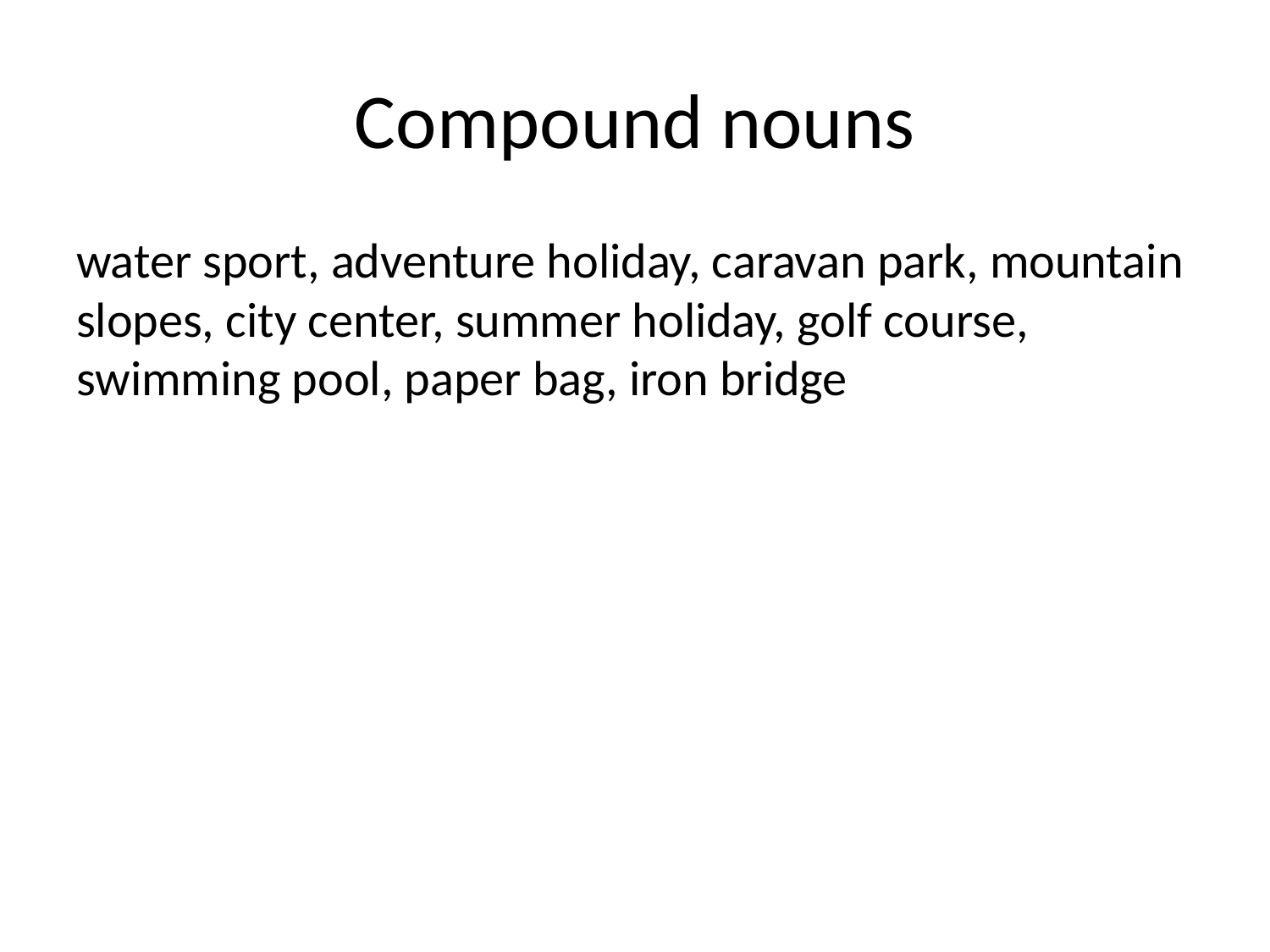

# Compound nouns
water sport, adventure holiday, caravan park, mountain slopes, city center, summer holiday, golf course, swimming pool, paper bag, iron bridge